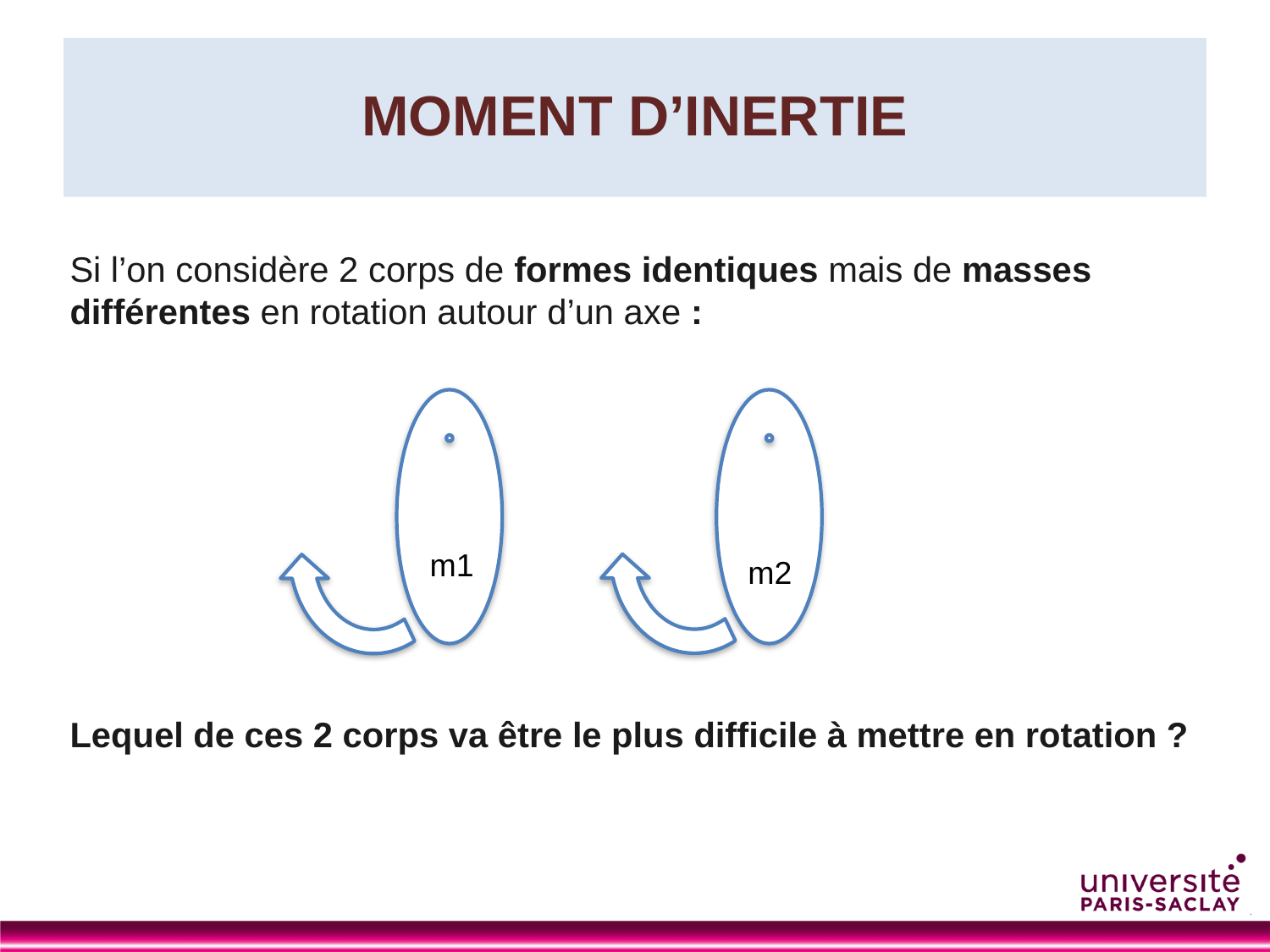

# MOMENT D’INERTIE

Si l’on considère 2 corps de formes identiques mais de masses différentes en rotation autour d’un axe :

Lequel de ces 2 corps va être le plus difficile à mettre en rotation ?

m1
m2